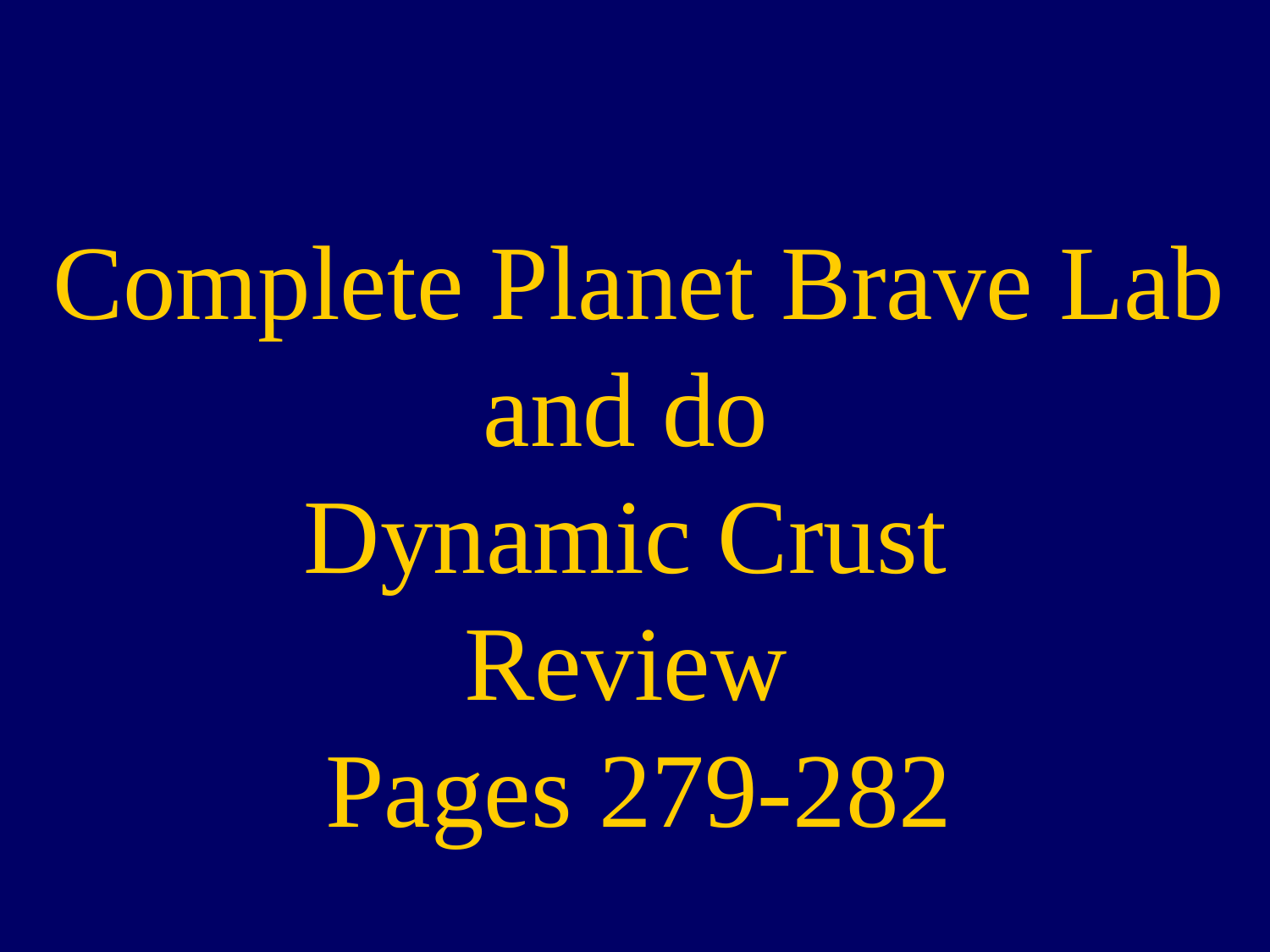

# Complete Planet Brave Lab and do Dynamic Crust Review Pages 279-282